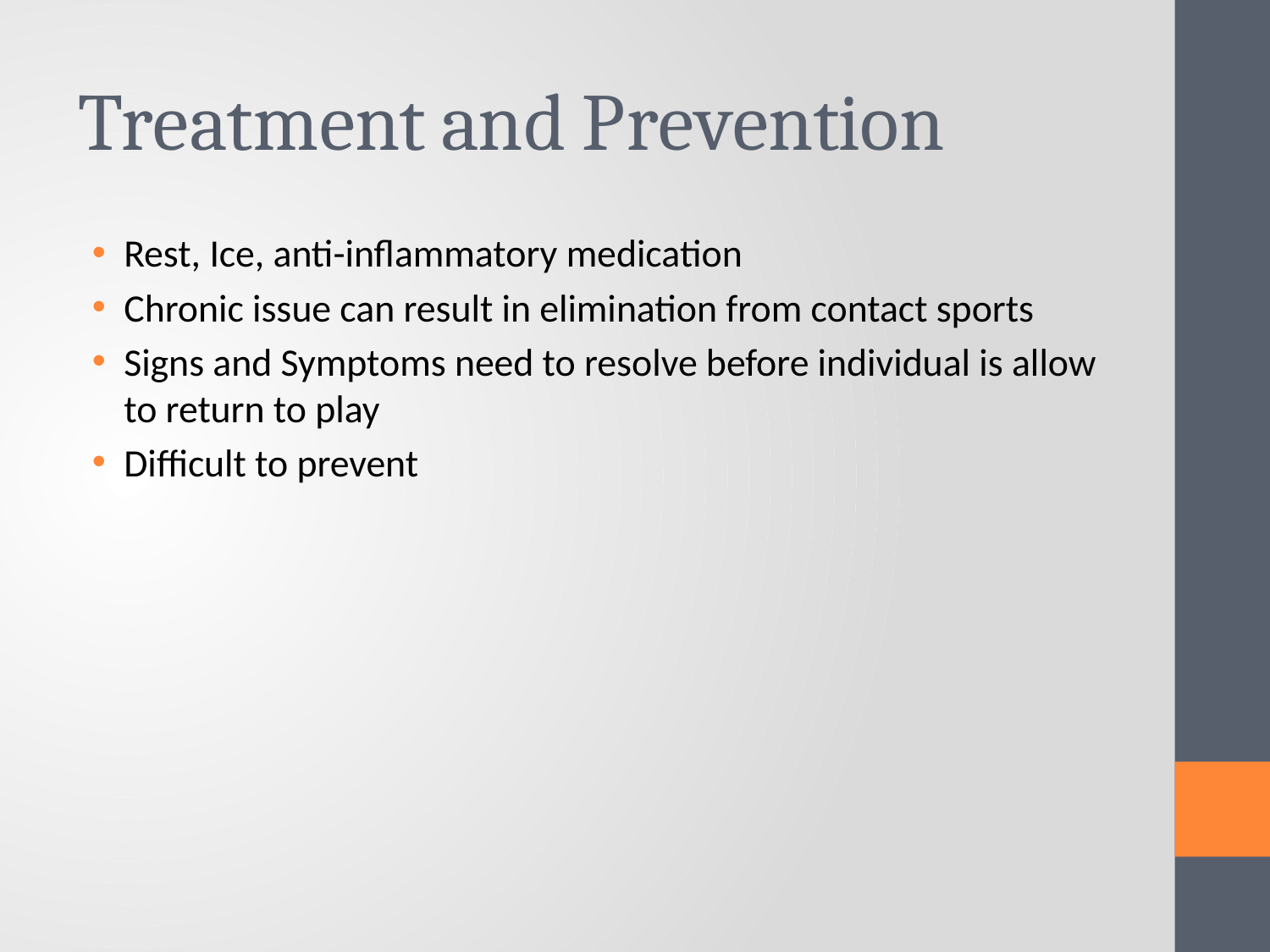

# Treatment and Prevention
Rest, Ice, anti-inflammatory medication
Chronic issue can result in elimination from contact sports
Signs and Symptoms need to resolve before individual is allow to return to play
Difficult to prevent